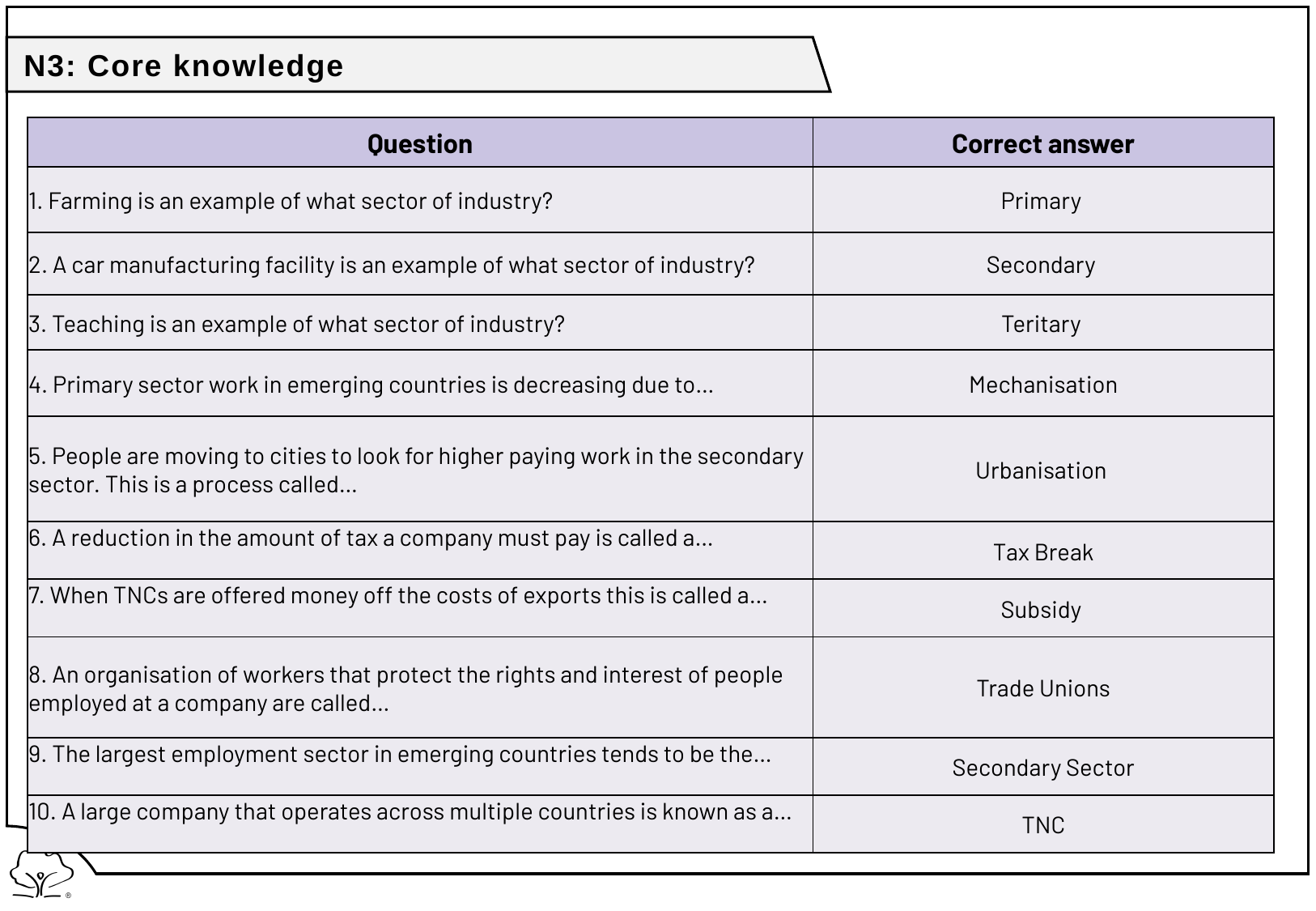

N3: Core knowledge
| Question | Correct answer |
| --- | --- |
| 1. Farming is an example of what sector of industry? | Primary |
| 2. A car manufacturing facility is an example of what sector of industry? | Secondary |
| 3. Teaching is an example of what sector of industry? | Teritary |
| 4. Primary sector work in emerging countries is decreasing due to… | Mechanisation |
| 5. People are moving to cities to look for higher paying work in the secondary sector. This is a process called… | Urbanisation |
| 6. A reduction in the amount of tax a company must pay is called a… | Tax Break |
| 7. When TNCs are offered money off the costs of exports this is called a… | Subsidy |
| 8. An organisation of workers that protect the rights and interest of people employed at a company are called… | Trade Unions |
| 9. The largest employment sector in emerging countries tends to be the… | Secondary Sector |
| 10. A large company that operates across multiple countries is known as a… | TNC |